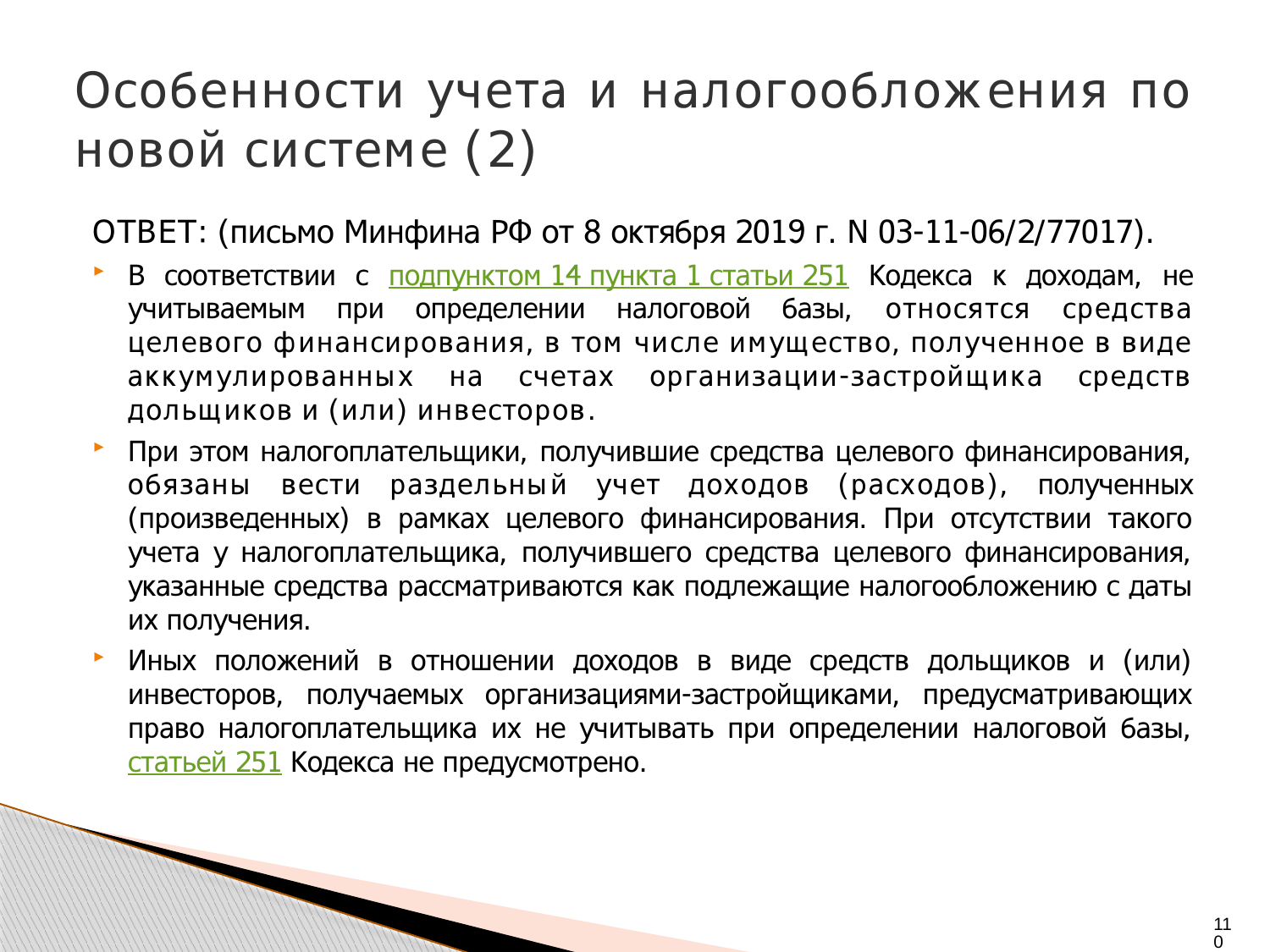

# Особенности учета и налогообложения по новой системе (2)
ОТВЕТ: (письмо Минфина РФ от 8 октября 2019 г. N 03-11-06/2/77017).
В соответствии с подпунктом 14 пункта 1 статьи 251 Кодекса к доходам, не учитываемым при определении налоговой базы, относятся средства целевого финансирования, в том числе имущество, полученное в виде аккумулированных на счетах организации-застройщика средств дольщиков и (или) инвесторов.
При этом налогоплательщики, получившие средства целевого финансирования, обязаны вести раздельный учет доходов (расходов), полученных (произведенных) в рамках целевого финансирования. При отсутствии такого учета у налогоплательщика, получившего средства целевого финансирования, указанные средства рассматриваются как подлежащие налогообложению с даты их получения.
Иных положений в отношении доходов в виде средств дольщиков и (или) инвесторов, получаемых организациями-застройщиками, предусматривающих право налогоплательщика их не учитывать при определении налоговой базы, статьей 251 Кодекса не предусмотрено.

110